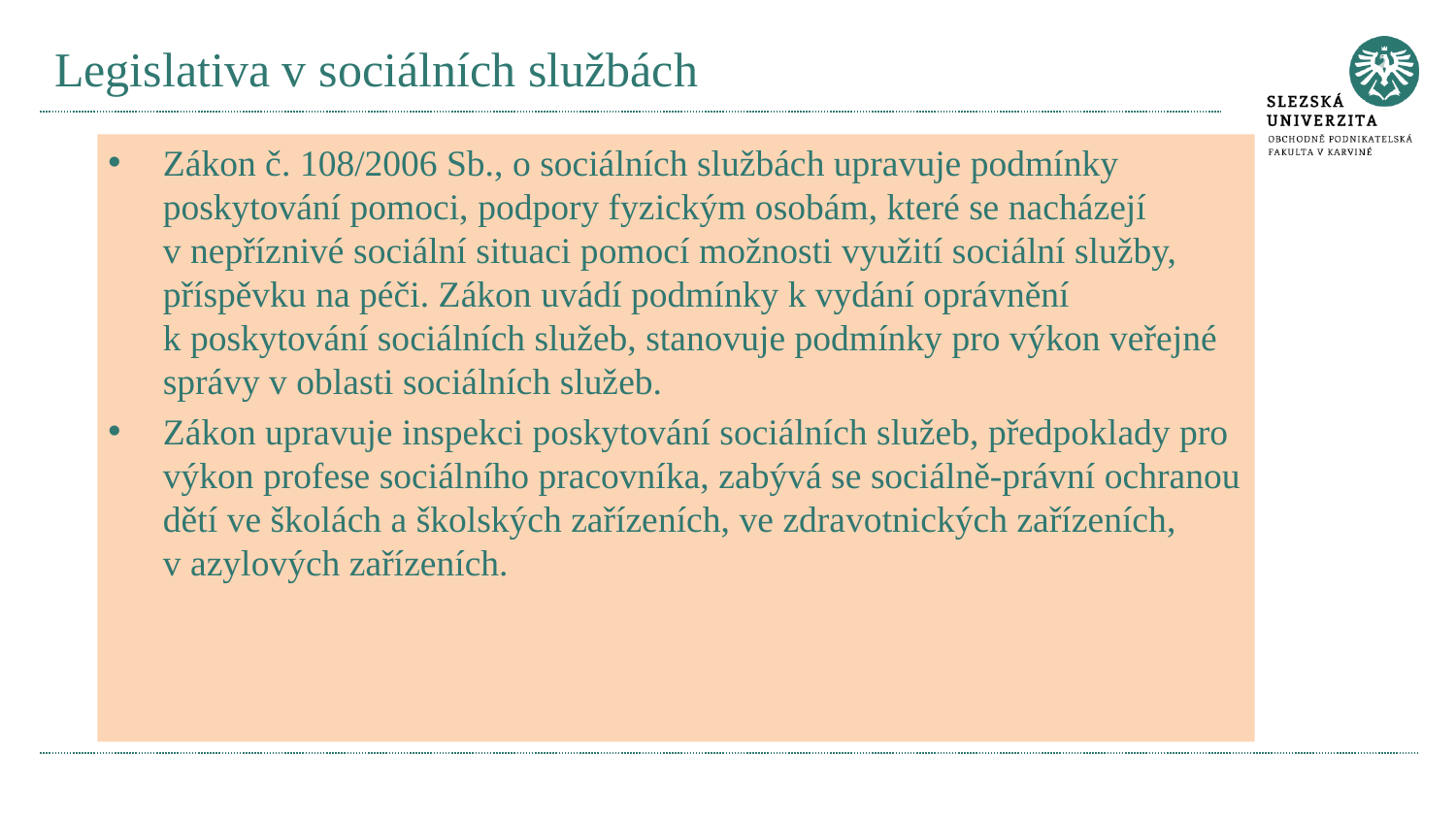

# Legislativa v sociálních službách
Zákon č. 108/2006 Sb., o sociálních službách upravuje podmínky poskytování pomoci, podpory fyzickým osobám, které se nacházejí v nepříznivé sociální situaci pomocí možnosti využití sociální služby, příspěvku na péči. Zákon uvádí podmínky k vydání oprávnění k poskytování sociálních služeb, stanovuje podmínky pro výkon veřejné správy v oblasti sociálních služeb.
Zákon upravuje inspekci poskytování sociálních služeb, předpoklady pro výkon profese sociálního pracovníka, zabývá se sociálně-právní ochranou dětí ve školách a školských zařízeních, ve zdravotnických zařízeních, v azylových zařízeních.